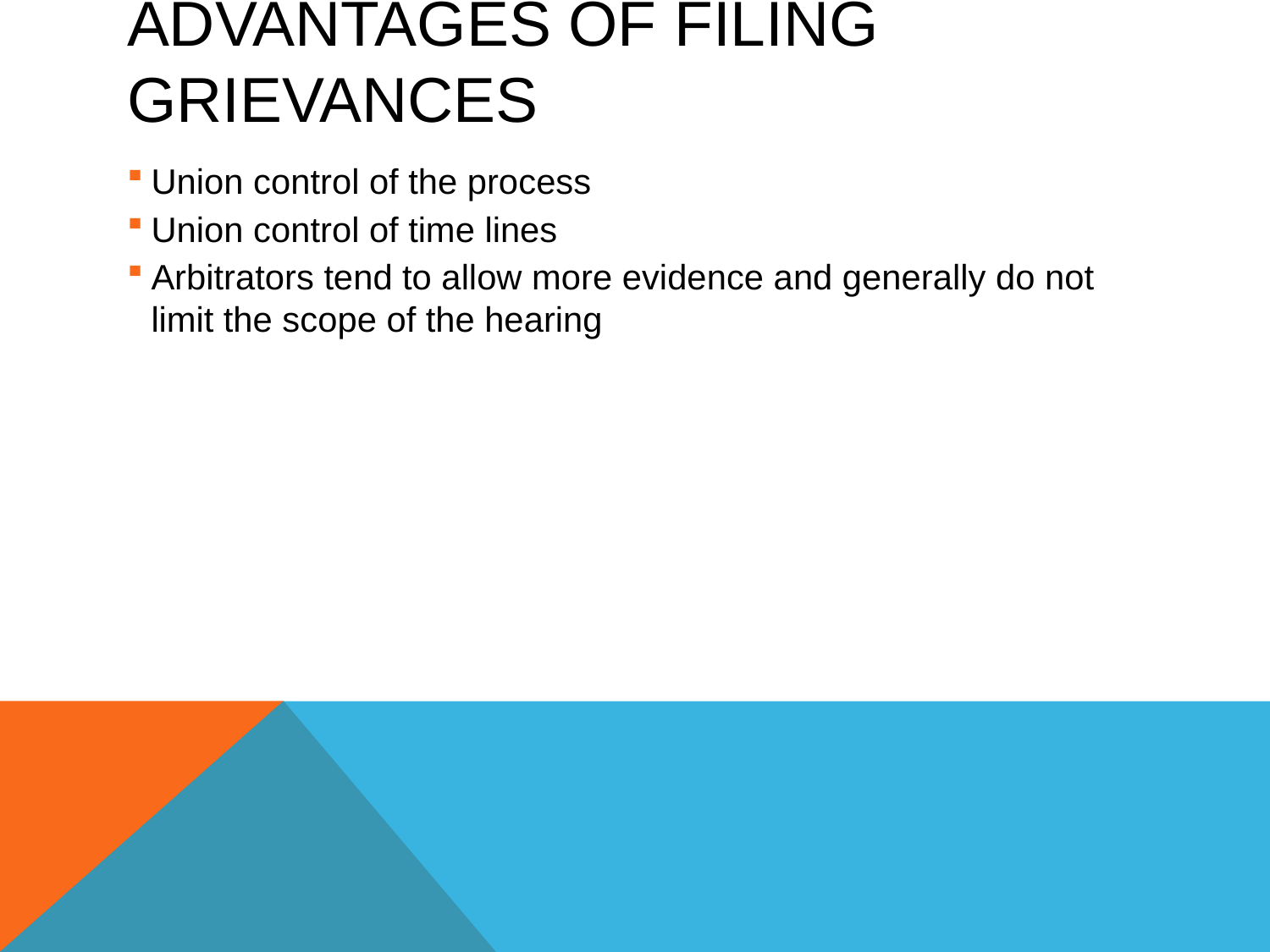

# Advantages of Filing Grievances
Union control of the process
Union control of time lines
Arbitrators tend to allow more evidence and generally do not limit the scope of the hearing